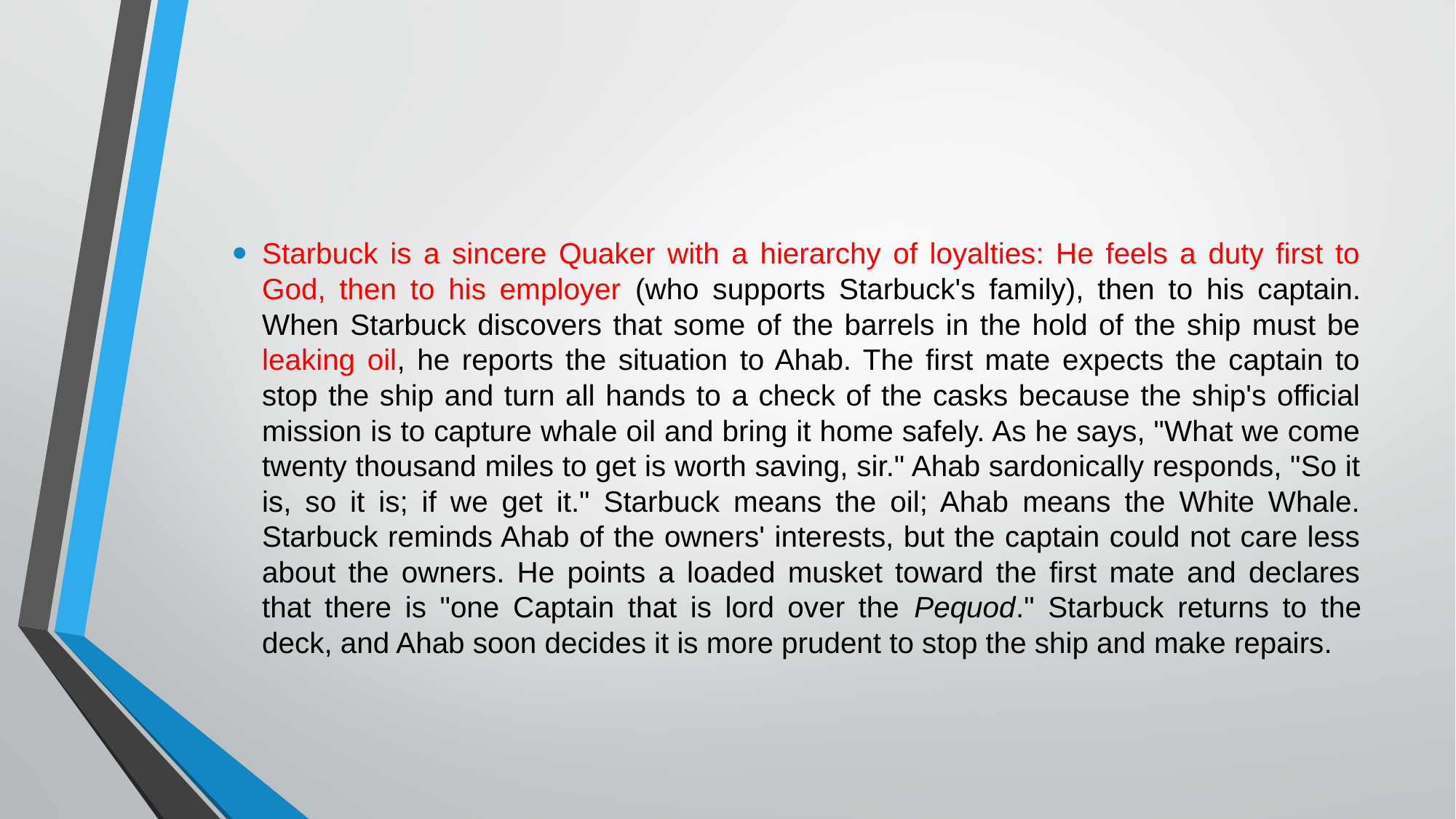

#
Starbuck is a sincere Quaker with a hierarchy of loyalties: He feels a duty first to God, then to his employer (who supports Starbuck's family), then to his captain. When Starbuck discovers that some of the barrels in the hold of the ship must be leaking oil, he reports the situation to Ahab. The first mate expects the captain to stop the ship and turn all hands to a check of the casks because the ship's official mission is to capture whale oil and bring it home safely. As he says, "What we come twenty thousand miles to get is worth saving, sir." Ahab sardonically responds, "So it is, so it is; if we get it." Starbuck means the oil; Ahab means the White Whale. Starbuck reminds Ahab of the owners' interests, but the captain could not care less about the owners. He points a loaded musket toward the first mate and declares that there is "one Captain that is lord over the Pequod." Starbuck returns to the deck, and Ahab soon decides it is more prudent to stop the ship and make repairs.